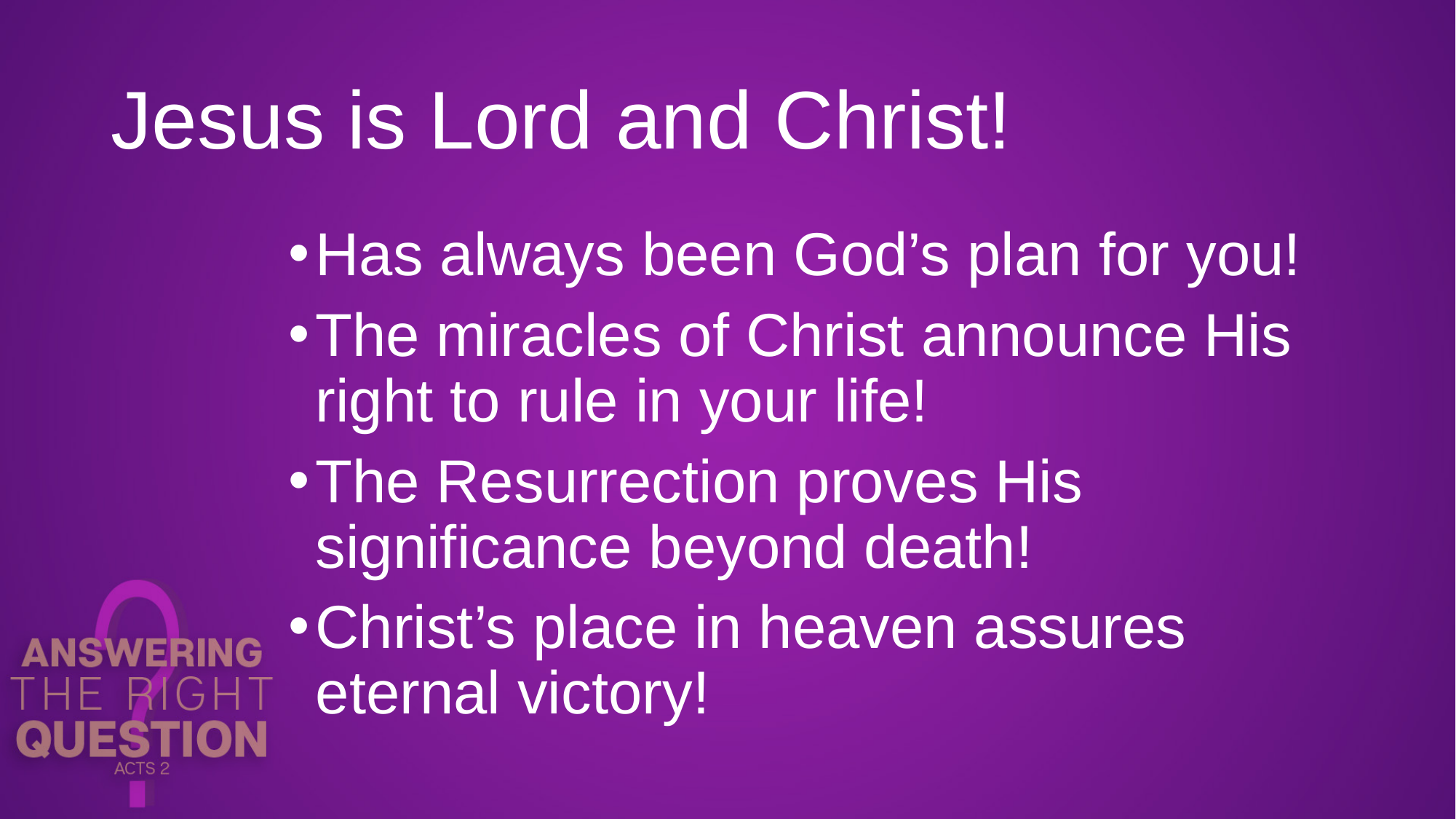

# Jesus is Lord and Christ!
Has always been God’s plan for you!
The miracles of Christ announce His right to rule in your life!
The Resurrection proves His significance beyond death!
Christ’s place in heaven assures eternal victory!